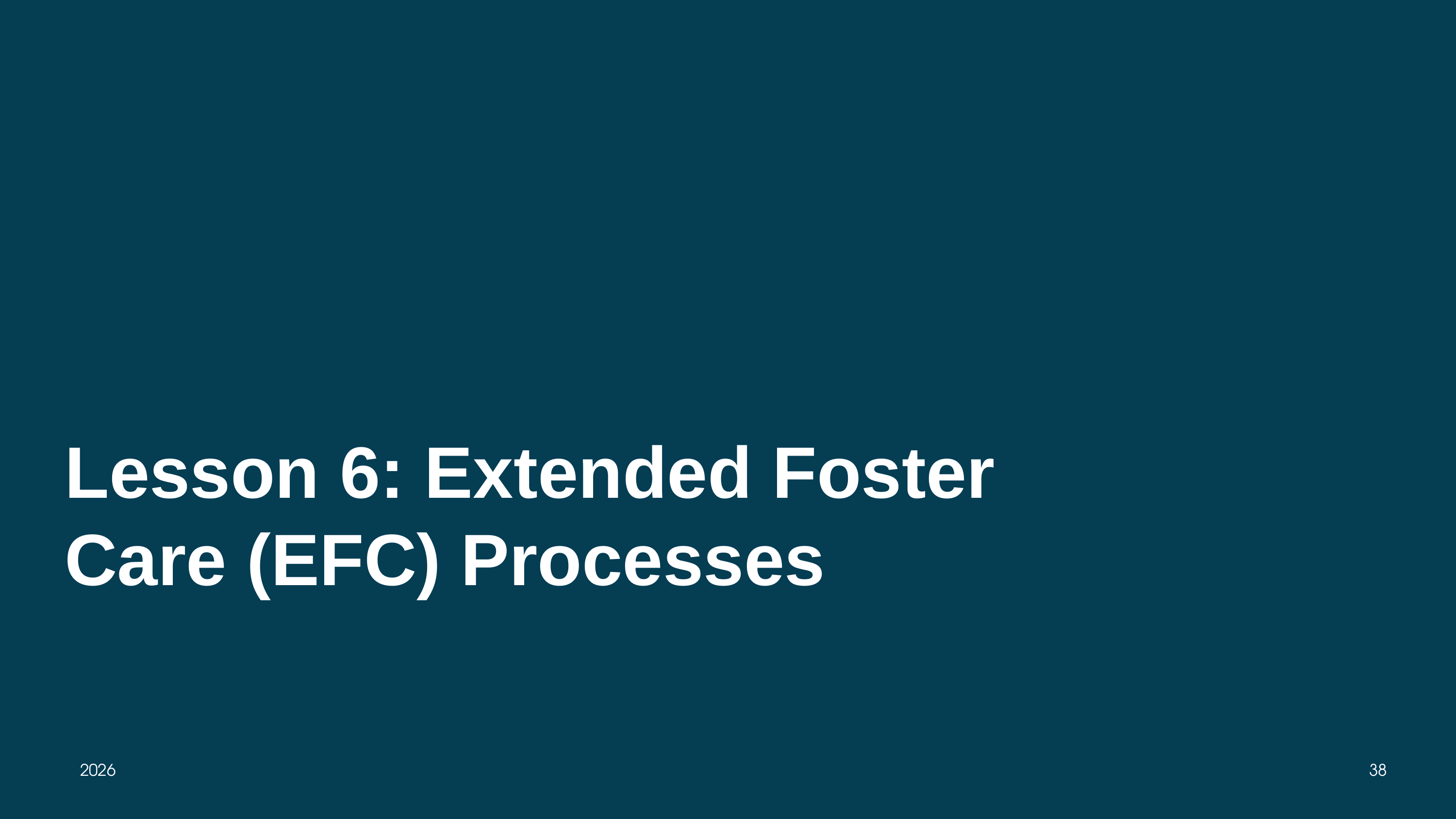

# Lesson 6: Extended Foster Care (EFC) Processes
2026
38